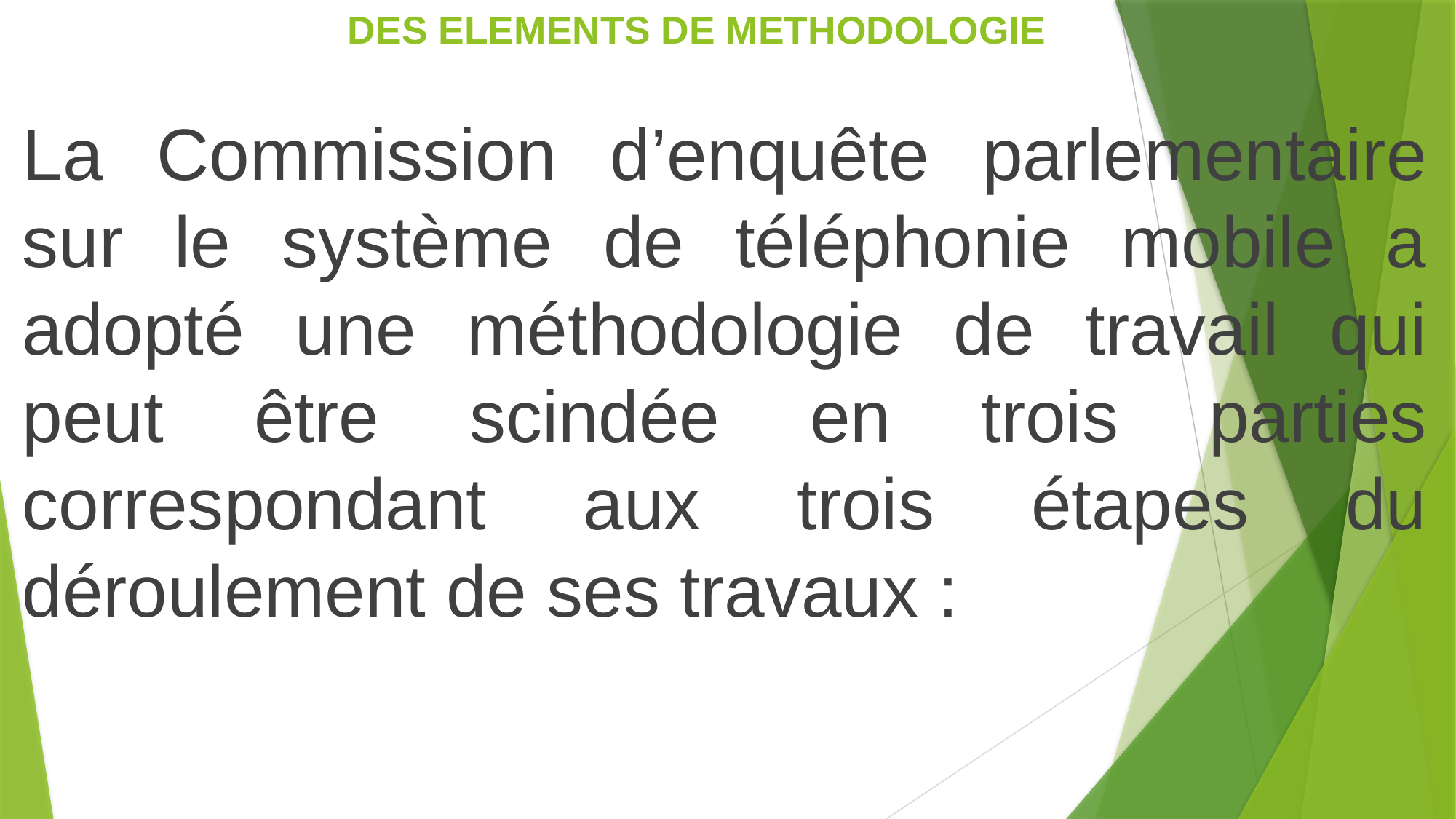

# DES ELEMENTS DE METHODOLOGIE

La Commission d’enquête parlementaire sur le système de téléphonie mobile a adopté une méthodologie de travail qui peut être scindée en trois parties correspondant aux trois étapes du déroulement de ses travaux :